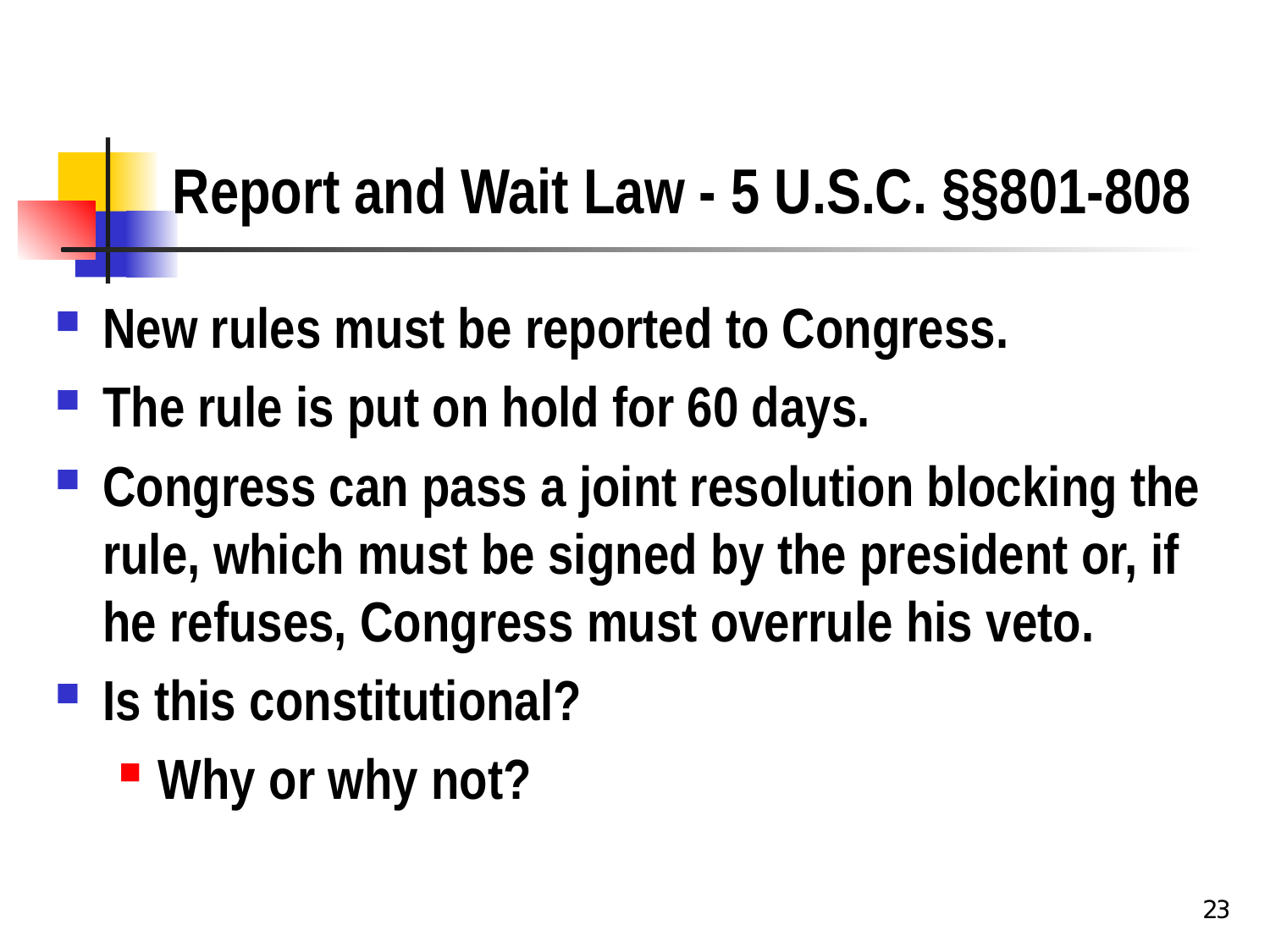

# Report and Wait Law - 5 U.S.C. §§801-808
New rules must be reported to Congress.
The rule is put on hold for 60 days.
Congress can pass a joint resolution blocking the rule, which must be signed by the president or, if he refuses, Congress must overrule his veto.
Is this constitutional?
Why or why not?
23